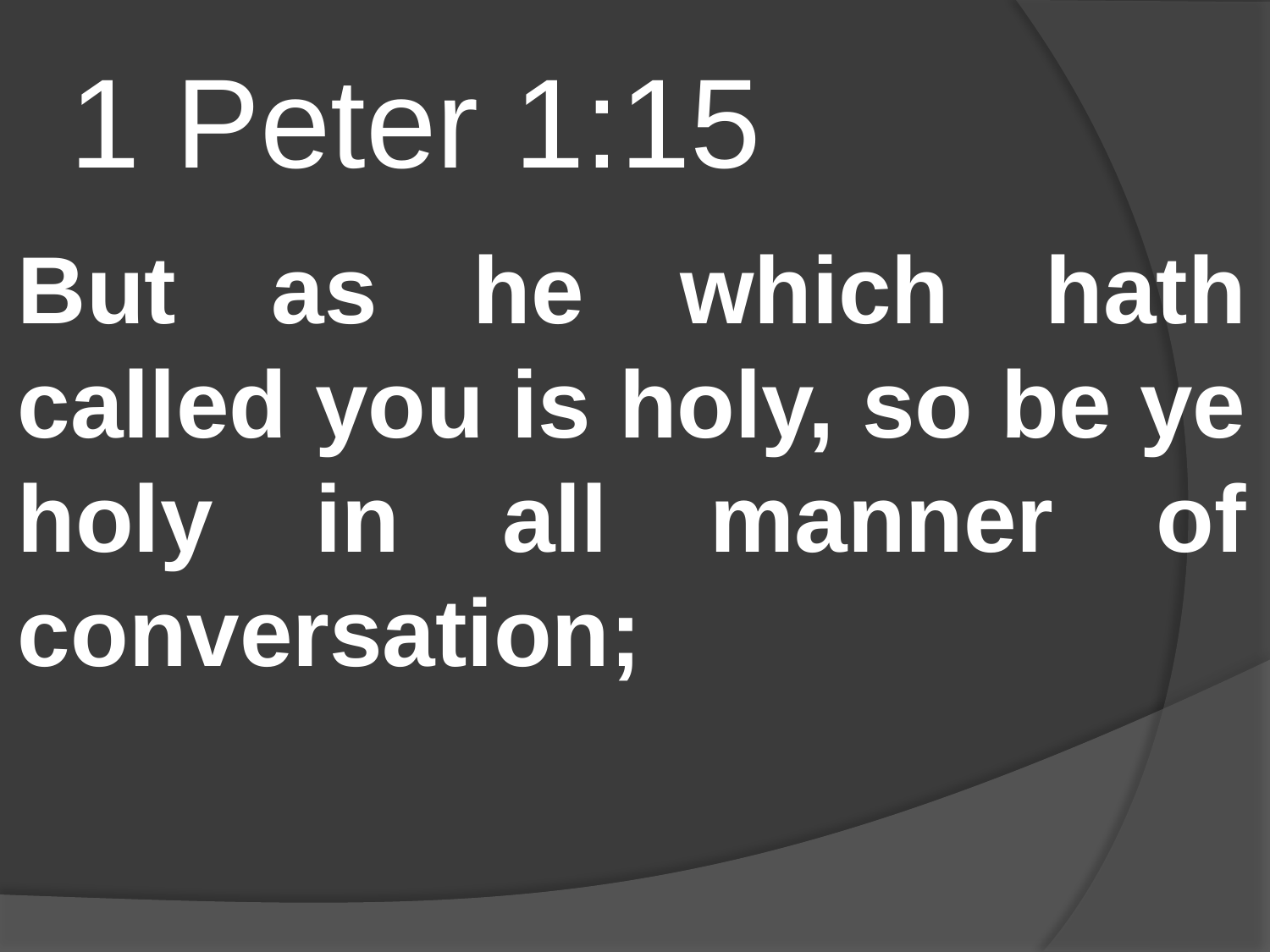

# 1 Peter 1:15
But as he which hath called you is holy, so be ye holy in all manner of conversation;